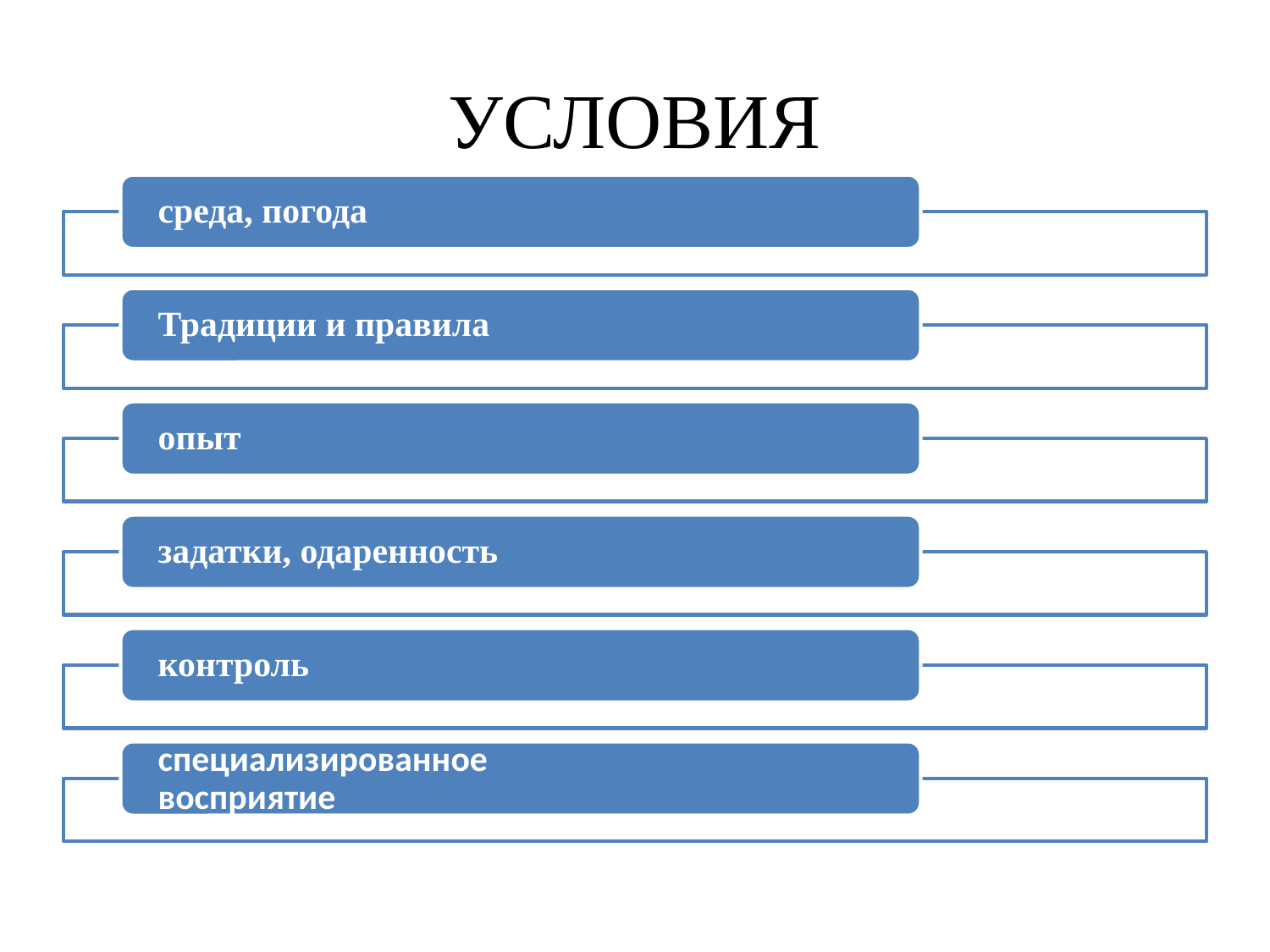

# УСЛОВИЯ
среда, погода
Традиции и правила
опыт
задатки, одаренность
контроль
специализированное
восприятие